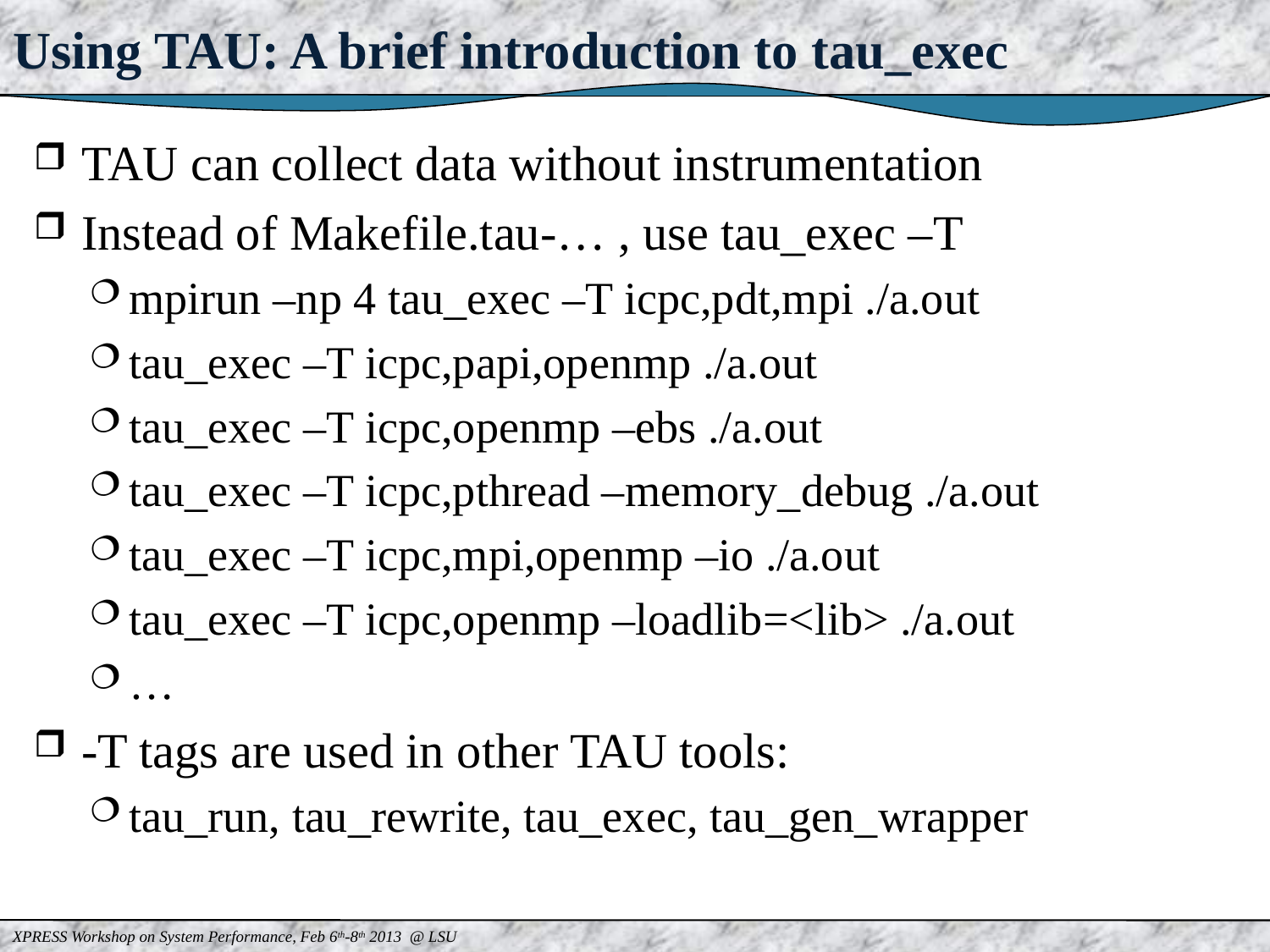

# Using TAU: A brief introduction to tau_exec
TAU can collect data without instrumentation
Instead of Makefile.tau-… , use tau_exec –T
mpirun –np 4 tau_exec –T icpc,pdt,mpi ./a.out
tau_exec –T icpc,papi,openmp ./a.out
tau_exec –T icpc,openmp –ebs ./a.out
tau_exec –T icpc,pthread –memory_debug ./a.out
tau_exec –T icpc,mpi,openmp –io ./a.out
tau_exec –T icpc,openmp –loadlib=<lib> ./a.out
…
-T tags are used in other TAU tools:
tau_run, tau_rewrite, tau_exec, tau_gen_wrapper